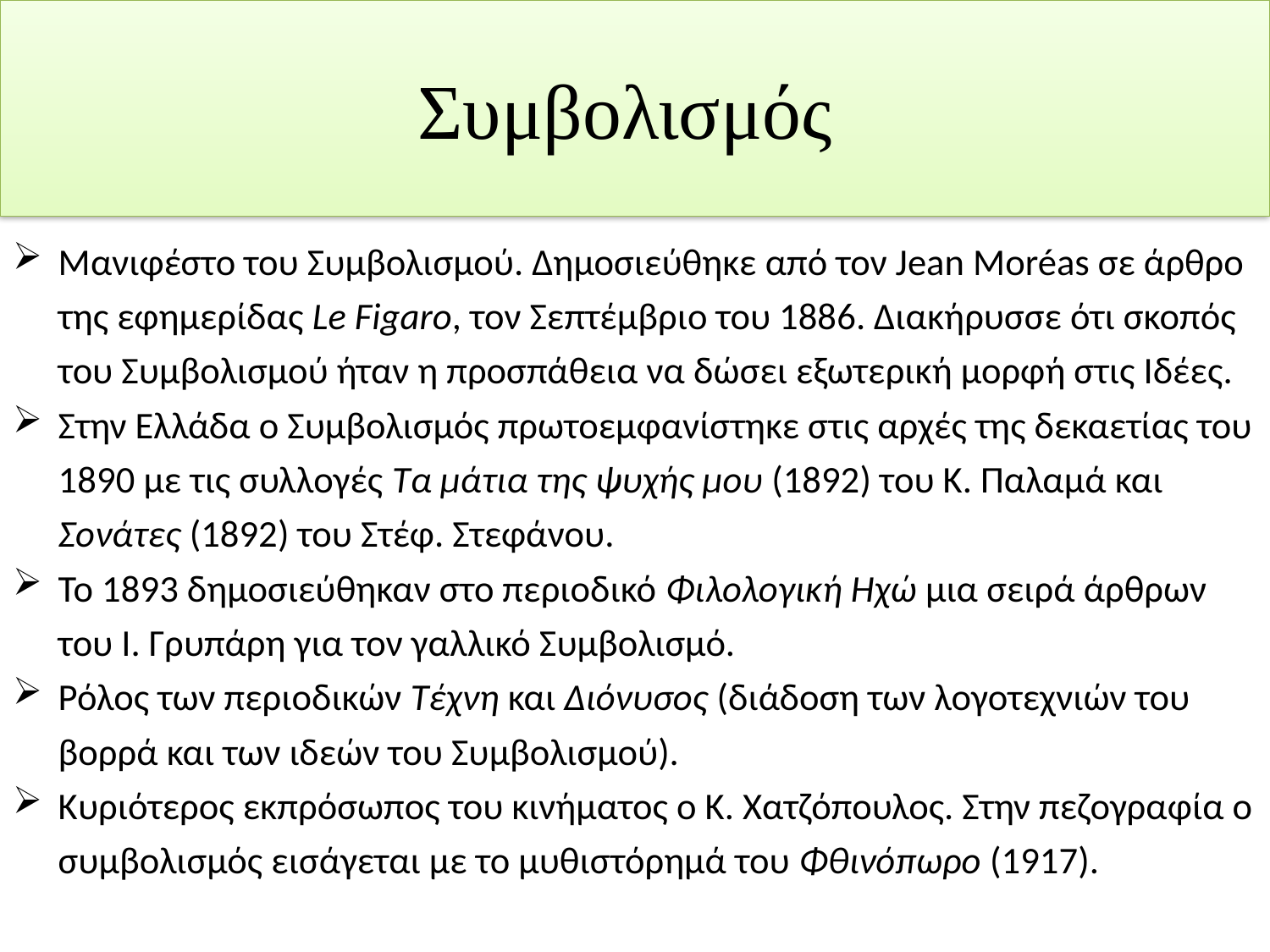

# Συμβολισμός
Μανιφέστο του Συμβολισμού. Δημοσιεύθηκε από τον Jean Moréas σε άρθρο της εφημερίδας Le Figaro, τον Σεπτέμβριο του 1886. Διακήρυσσε ότι σκοπός του Συμβολισμού ήταν η προσπάθεια να δώσει εξωτερική μορφή στις Ιδέες.
Στην Ελλάδα ο Συμβολισμός πρωτοεμφανίστηκε στις αρχές της δεκαετίας του 1890 με τις συλλογές Τα μάτια της ψυχής μου (1892) του Κ. Παλαμά και Σονάτες (1892) του Στέφ. Στεφάνου.
Το 1893 δημοσιεύθηκαν στο περιοδικό Φιλολογική Ηχώ μια σειρά άρθρων του Ι. Γρυπάρη για τον γαλλικό Συμβολισμό.
Ρόλος των περιοδικών Τέχνη και Διόνυσος (διάδοση των λογοτεχνιών του βορρά και των ιδεών του Συμβολισμού).
Κυριότερος εκπρόσωπος του κινήματος ο Κ. Χατζόπουλος. Στην πεζογραφία ο συμβολισμός εισάγεται με το μυθιστόρημά του Φθινόπωρο (1917).